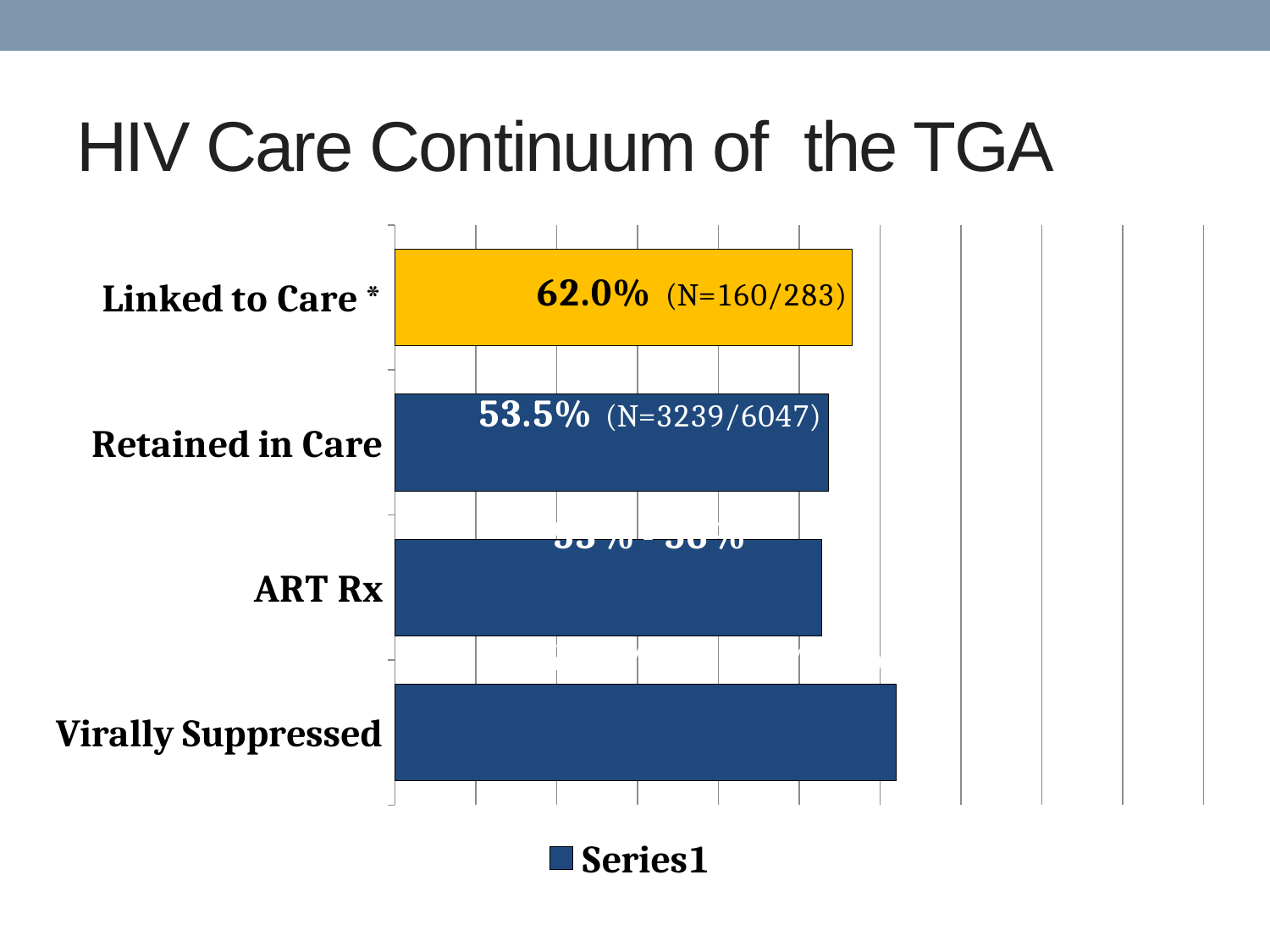

# HIV Care Continuum of  the TGA

### Chart

| Category |  |
|---|---|
| Virally Suppressed | 0.620307590540764 |
| ART Rx | 0.528 |
| Retained in Care | 0.5356375062014221 |
| Linked to Care * | 0.5653710247349824 |